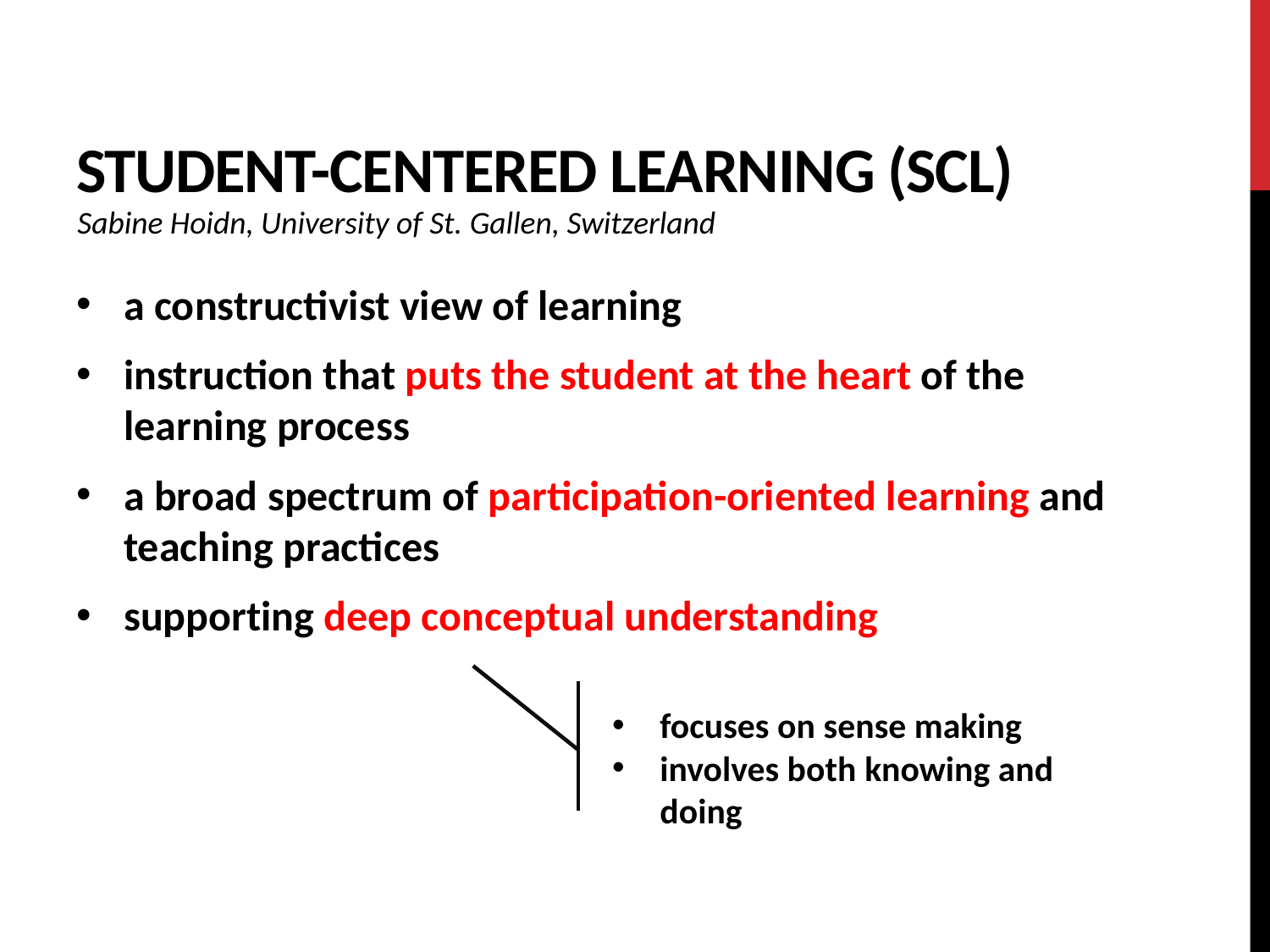

# Student-centered learning (SCL)
Sabine Hoidn, University of St. Gallen, Switzerland
a constructivist view of learning
instruction that puts the student at the heart of the learning process
a broad spectrum of participation-oriented learning and teaching practices
supporting deep conceptual understanding

focuses on sense making
involves both knowing and doing